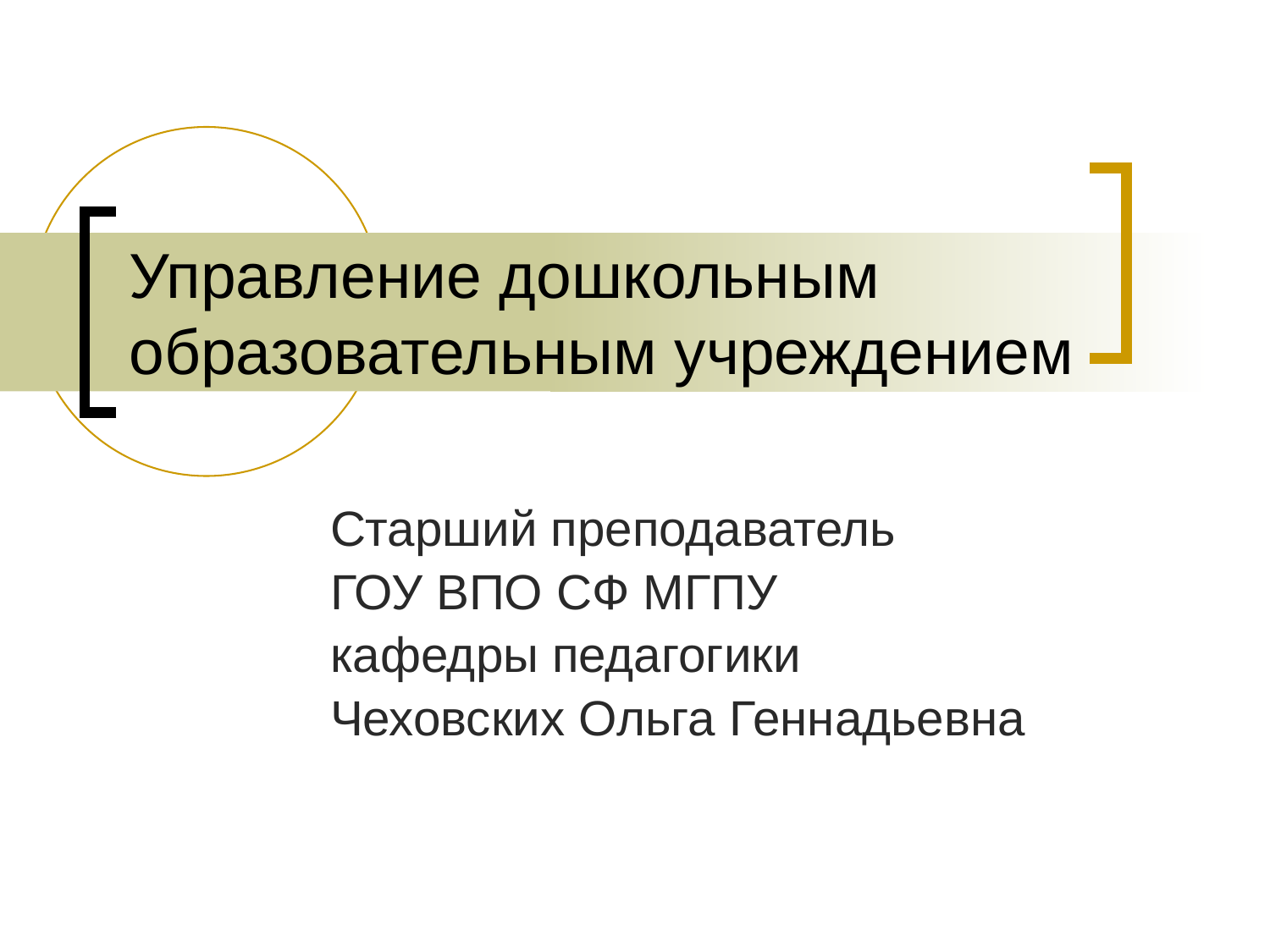

# Управление дошкольным образовательным учреждением
Старший преподаватель
ГОУ ВПО СФ МГПУ
кафедры педагогики
Чеховских Ольга Геннадьевна